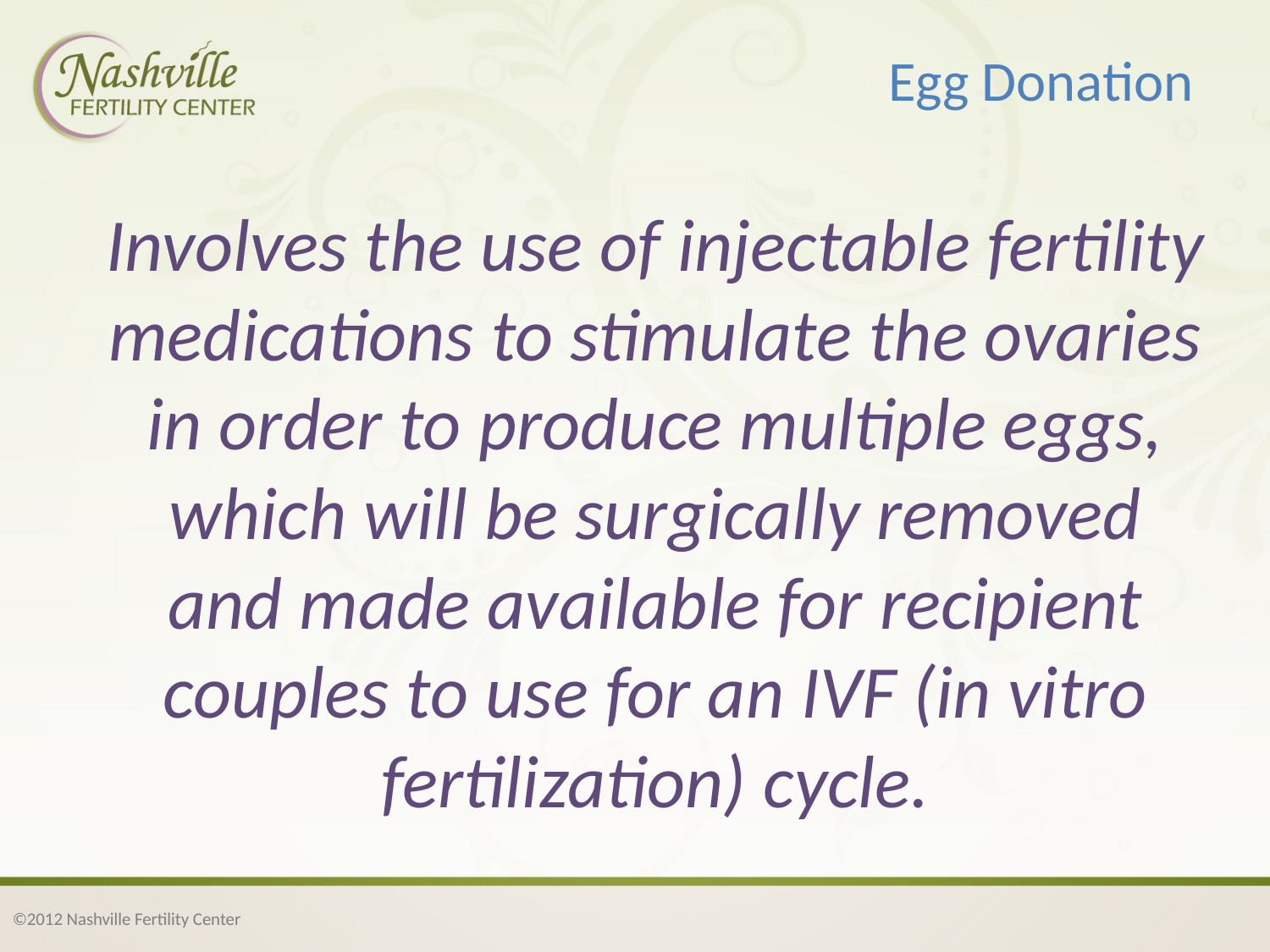

# Egg Donation
Involves the use of injectable fertility medications to stimulate the ovaries in order to produce multiple eggs, which will be surgically removed and made available for recipient couples to use for an IVF (in vitro fertilization) cycle.